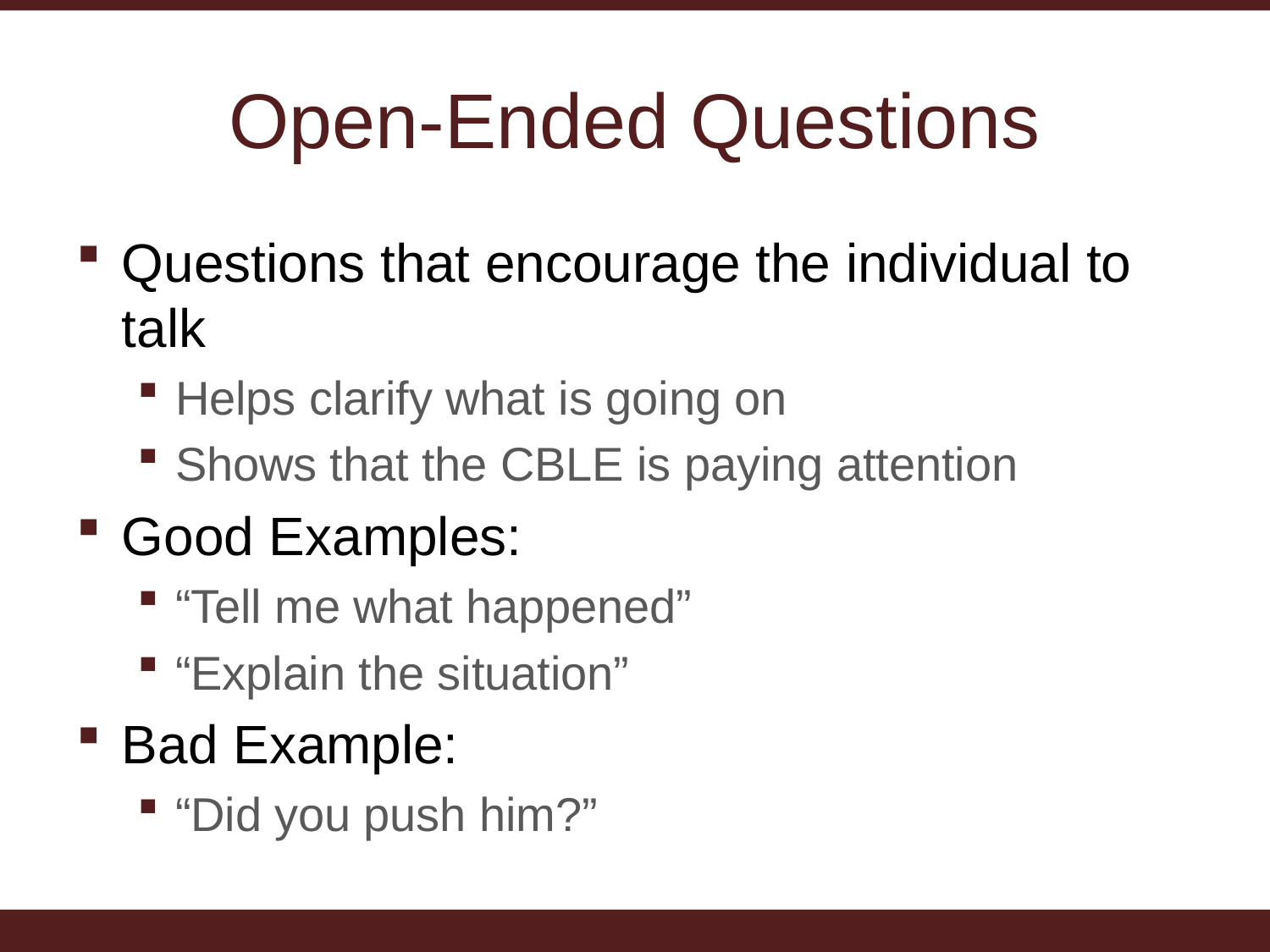

# Open-Ended Questions
Questions that encourage the individual to talk
Helps clarify what is going on
Shows that the CBLE is paying attention
Good Examples:
“Tell me what happened”
“Explain the situation”
Bad Example:
“Did you push him?”